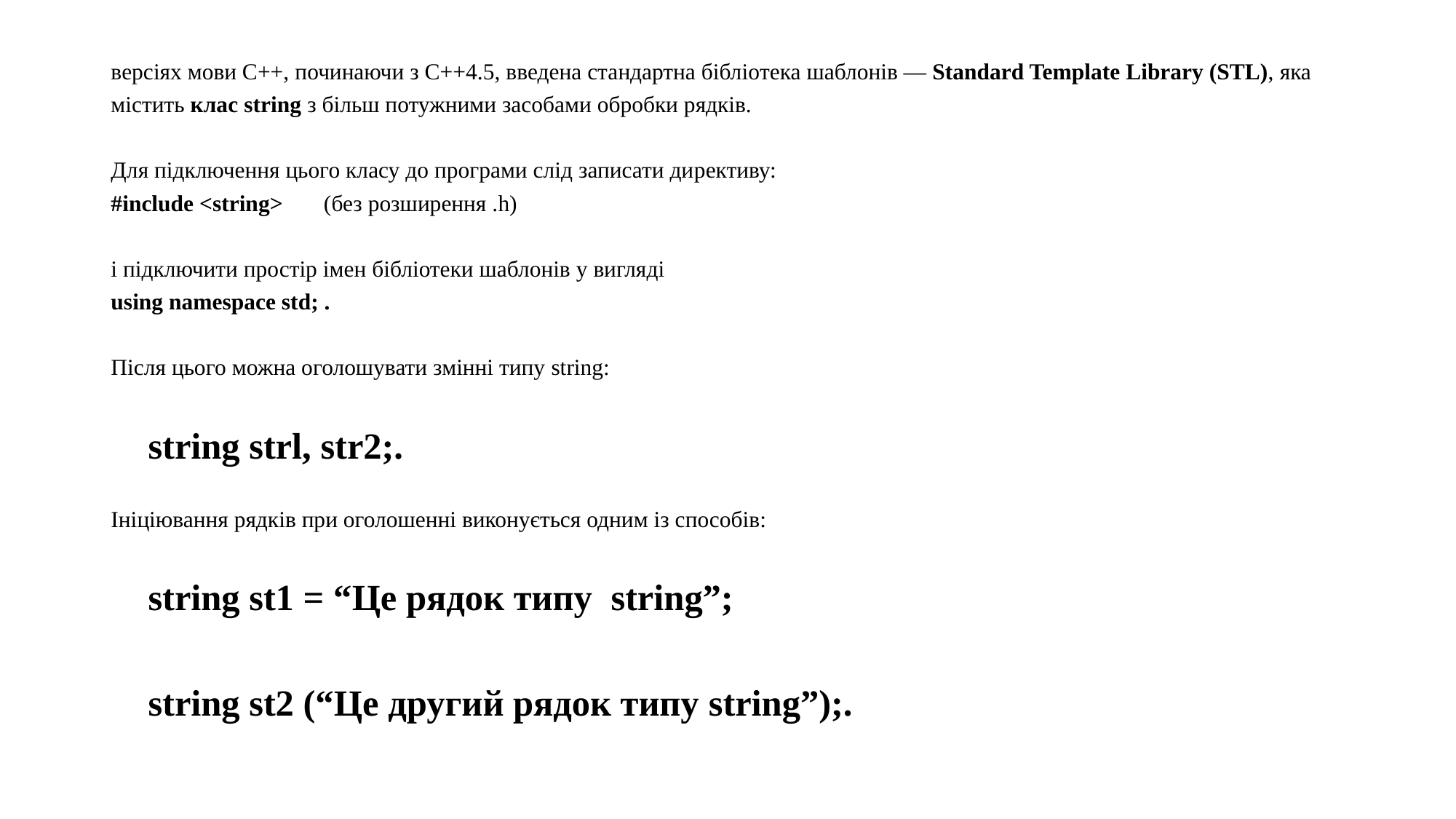

вер­сіях мови С++, починаючи з С++4.5, введена стандартна бібліо­тека шаблонів — Standard Template Library (STL), яка містить клас string з більш потужними засобами обробки рядків.

Для підключення цього класу до програми слід записати ди­рективу:
#include <string>       (без розширення .h)

і підключити простір імен бібліотеки шаблонів у вигляді
using namespace std; .

Після цього можна оголошувати змінні типу string:

    string strl, str2;.

Ініціювання рядків при оголошенні виконується одним із способів:

    string st1 = “Це рядок типу  string”;

    string st2 (“Це другий рядок типу string”);.